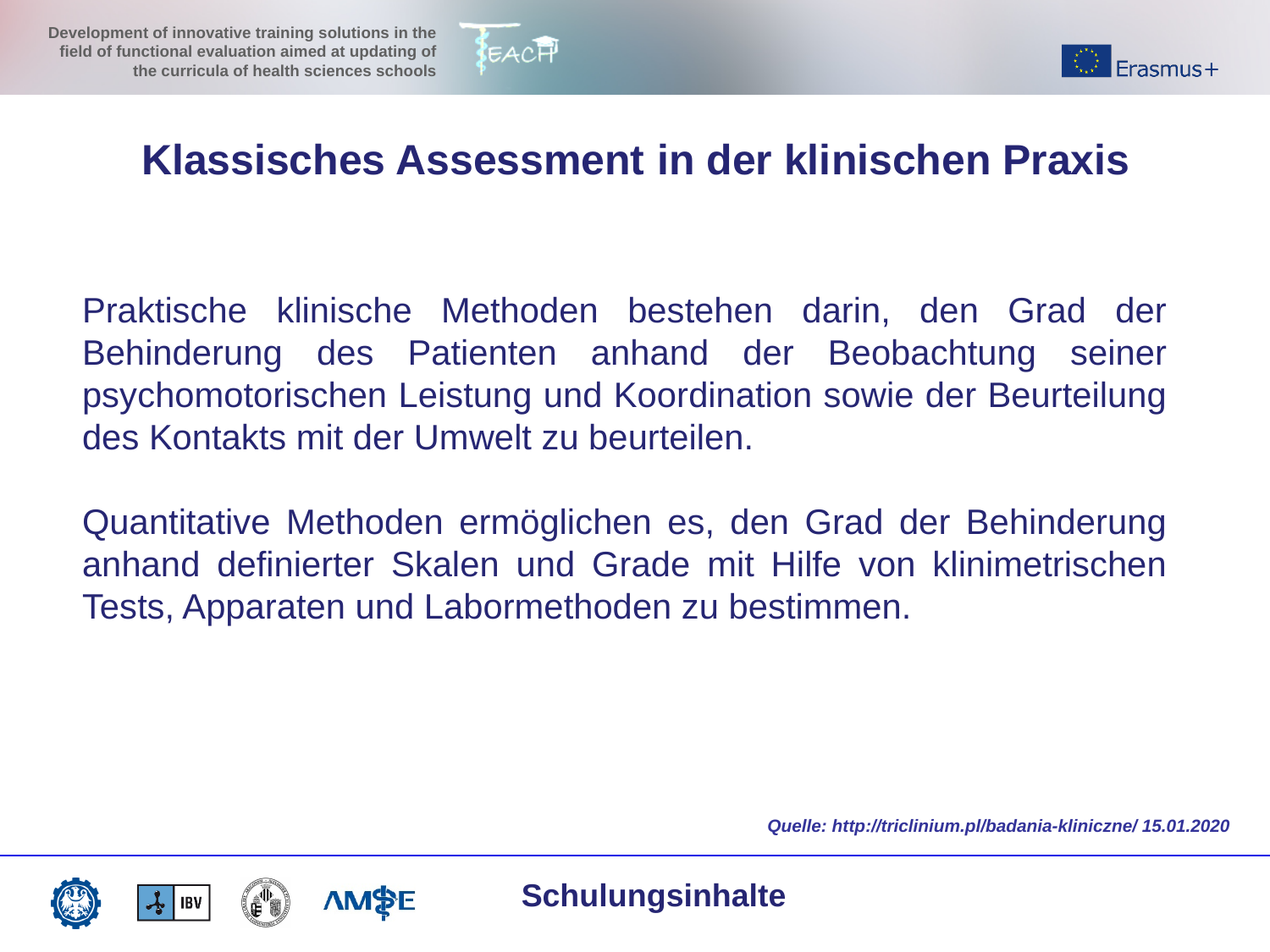

Klassisches Assessment in der klinischen Praxis
Praktische klinische Methoden bestehen darin, den Grad der Behinderung des Patienten anhand der Beobachtung seiner psychomotorischen Leistung und Koordination sowie der Beurteilung des Kontakts mit der Umwelt zu beurteilen.

Quantitative Methoden ermöglichen es, den Grad der Behinderung anhand definierter Skalen und Grade mit Hilfe von klinimetrischen Tests, Apparaten und Labormethoden zu bestimmen.
http://triclinium.pl/badania-kliniczne/
Quelle: http://triclinium.pl/badania-kliniczne/ 15.01.2020
Schulungsinhalte